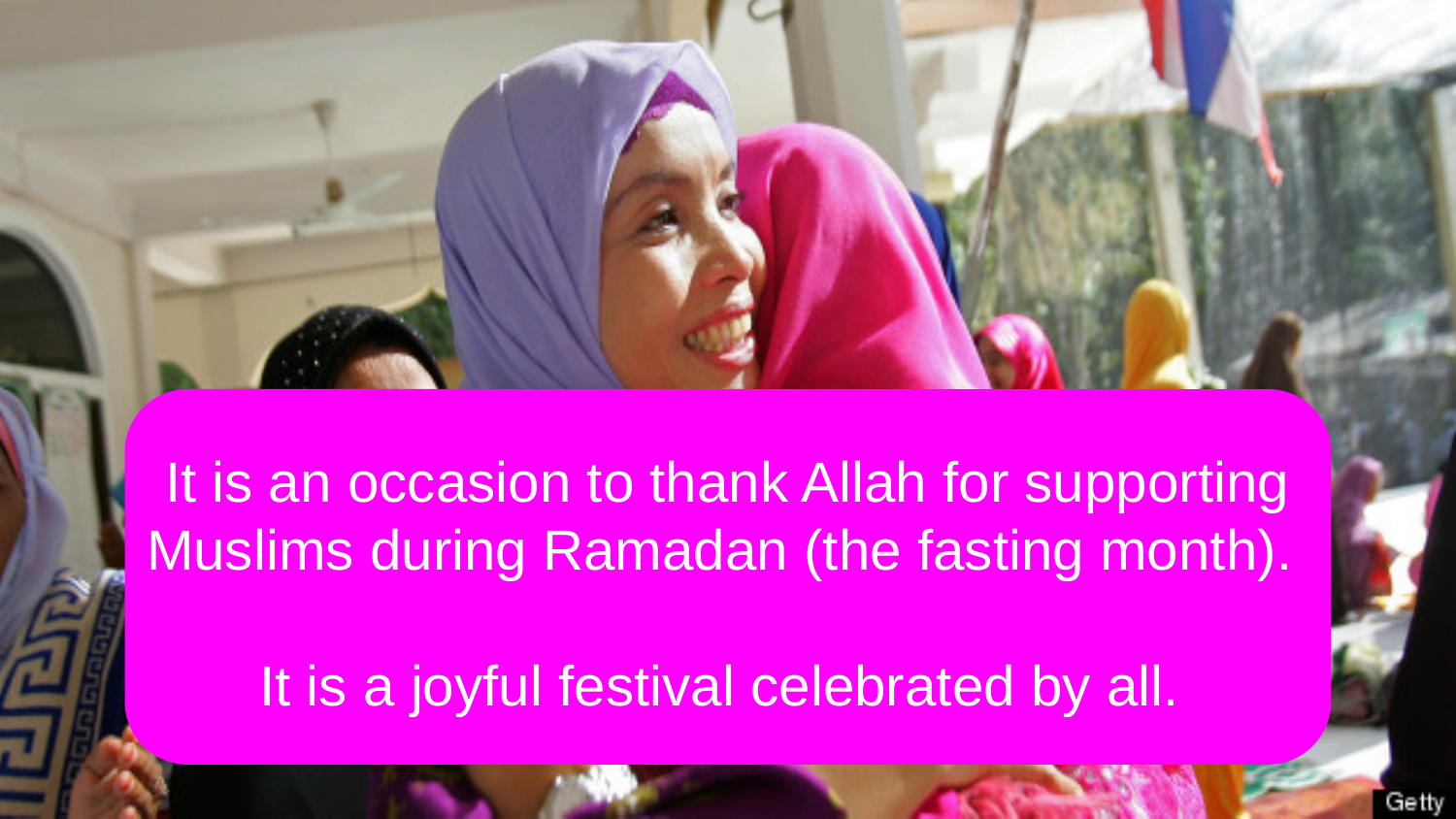

# It is an occasion to thank Allah for supporting Muslims during Ramadan (the fasting month).

It is a joyful festival celebrated by all.